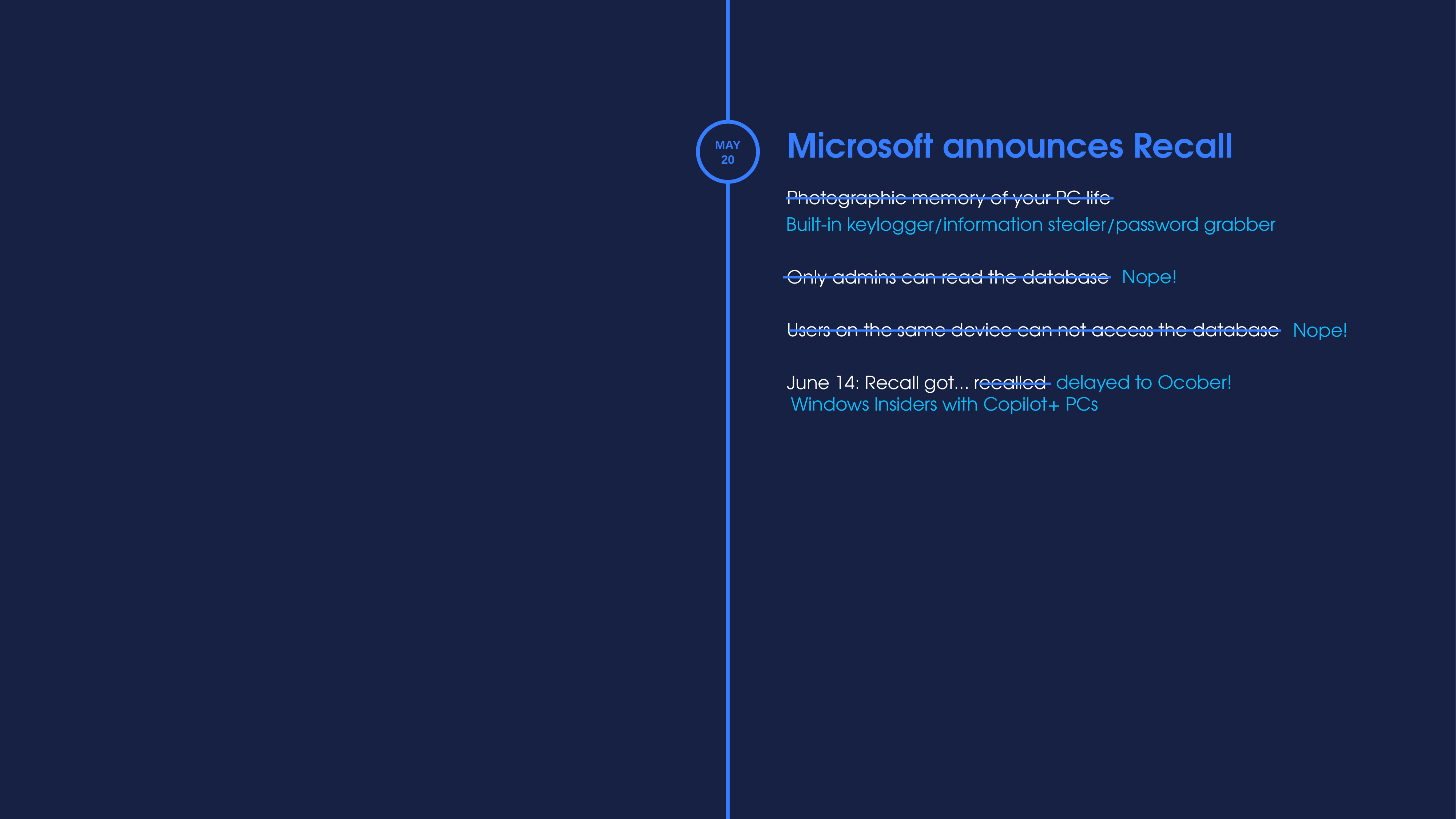

MAY
20
Microsoft announces Recall
Photographic memory of your PC life

Only admins can read the database

Users on the same device can not access the database

June 14: Recall got… recalled

Built-in keylogger/information stealer/password grabber
Nope!
Nope!
                                                     delayed to Ocober! Windows Insiders with Copilot+ PCs